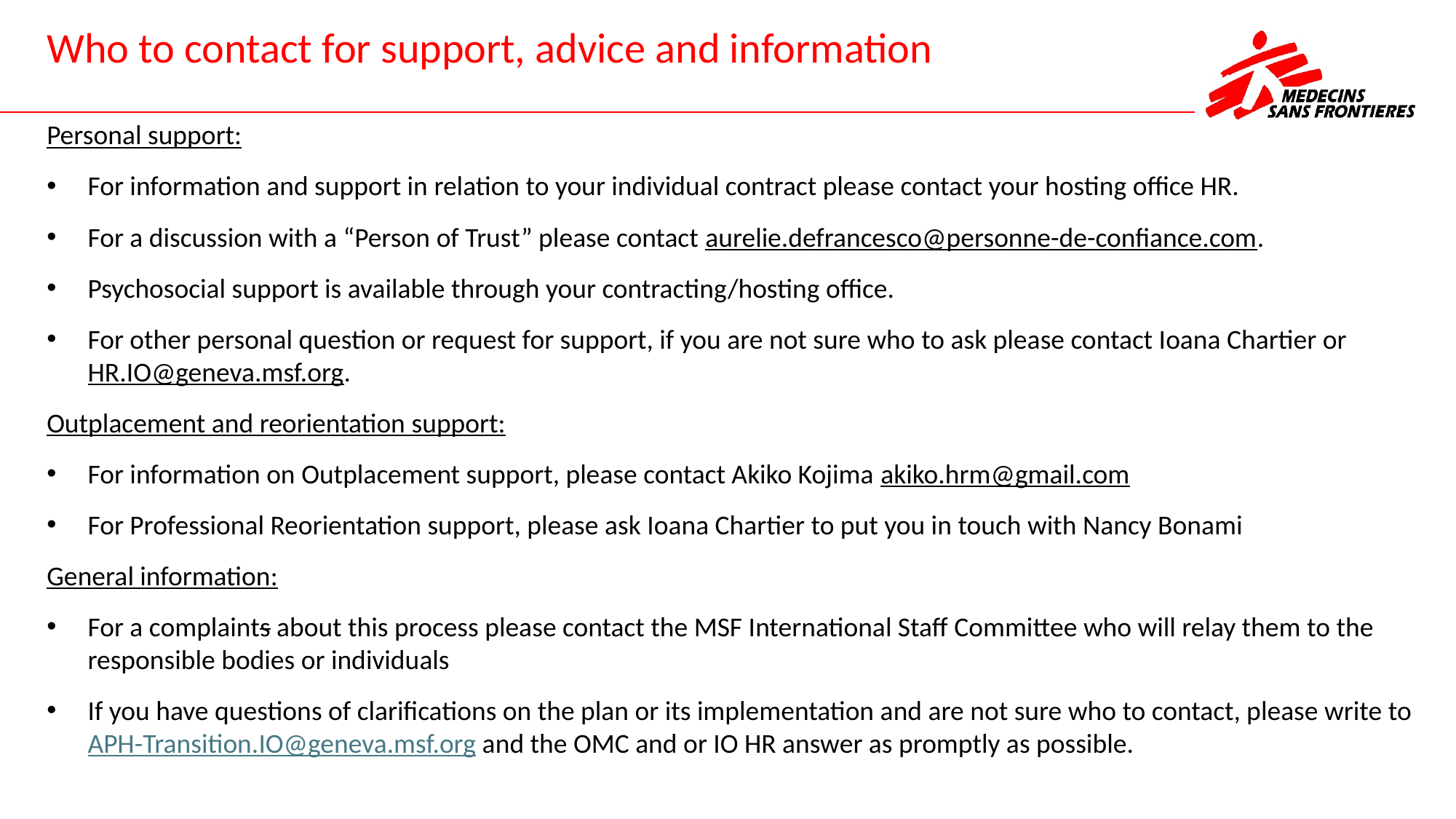

# Who to contact for support, advice and information
Personal support:
For information and support in relation to your individual contract please contact your hosting office HR.
For a discussion with a “Person of Trust” please contact aurelie.defrancesco@personne-de-confiance.com.
Psychosocial support is available through your contracting/hosting office.
For other personal question or request for support, if you are not sure who to ask please contact Ioana Chartier or HR.IO@geneva.msf.org.
Outplacement and reorientation support:
For information on Outplacement support, please contact Akiko Kojima akiko.hrm@gmail.com
For Professional Reorientation support, please ask Ioana Chartier to put you in touch with Nancy Bonami
General information:
For a complaints about this process please contact the MSF International Staff Committee who will relay them to the responsible bodies or individuals
If you have questions of clarifications on the plan or its implementation and are not sure who to contact, please write to APH-Transition.IO@geneva.msf.org and the OMC and or IO HR answer as promptly as possible.